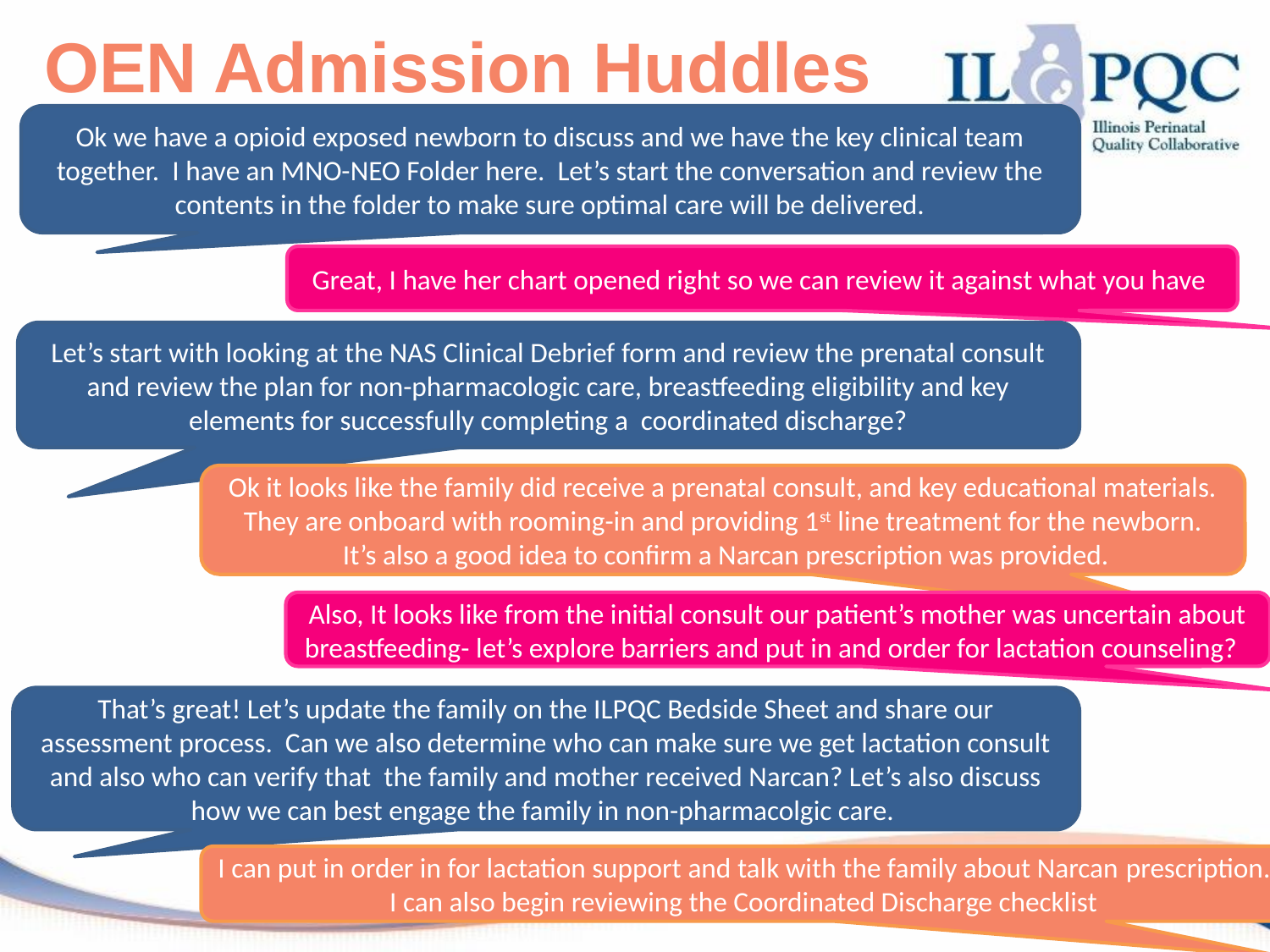

OEN Admission Huddles
Ok we have a opioid exposed newborn to discuss and we have the key clinical team together.  I have an MNO-NEO Folder here.  Let’s start the conversation and review the contents in the folder to make sure optimal care will be delivered.
Great, I have her chart opened right so we can review it against what you have
Let’s start with looking at the NAS Clinical Debrief form and review the prenatal consult and review the plan for non-pharmacologic care, breastfeeding eligibility and key elements for successfully completing a  coordinated discharge?
Ok it looks like the family did receive a prenatal consult, and key educational materials. They are onboard with rooming-in and providing 1st line treatment for the newborn.
  It’s also a good idea to confirm a Narcan prescription was provided.
Also, It looks like from the initial consult our patient’s mother was uncertain about breastfeeding- let’s explore barriers and put in and order for lactation counseling?
That’s great! Let’s update the family on the ILPQC Bedside Sheet and share our assessment process.  Can we also determine who can make sure we get lactation consult and also who can verify that  the family and mother received Narcan? Let’s also discuss how we can best engage the family in non-pharmacolgic care.
I can put in order in for lactation support and talk with the family about Narcan prescription.  I can also begin reviewing the Coordinated Discharge checklist
23